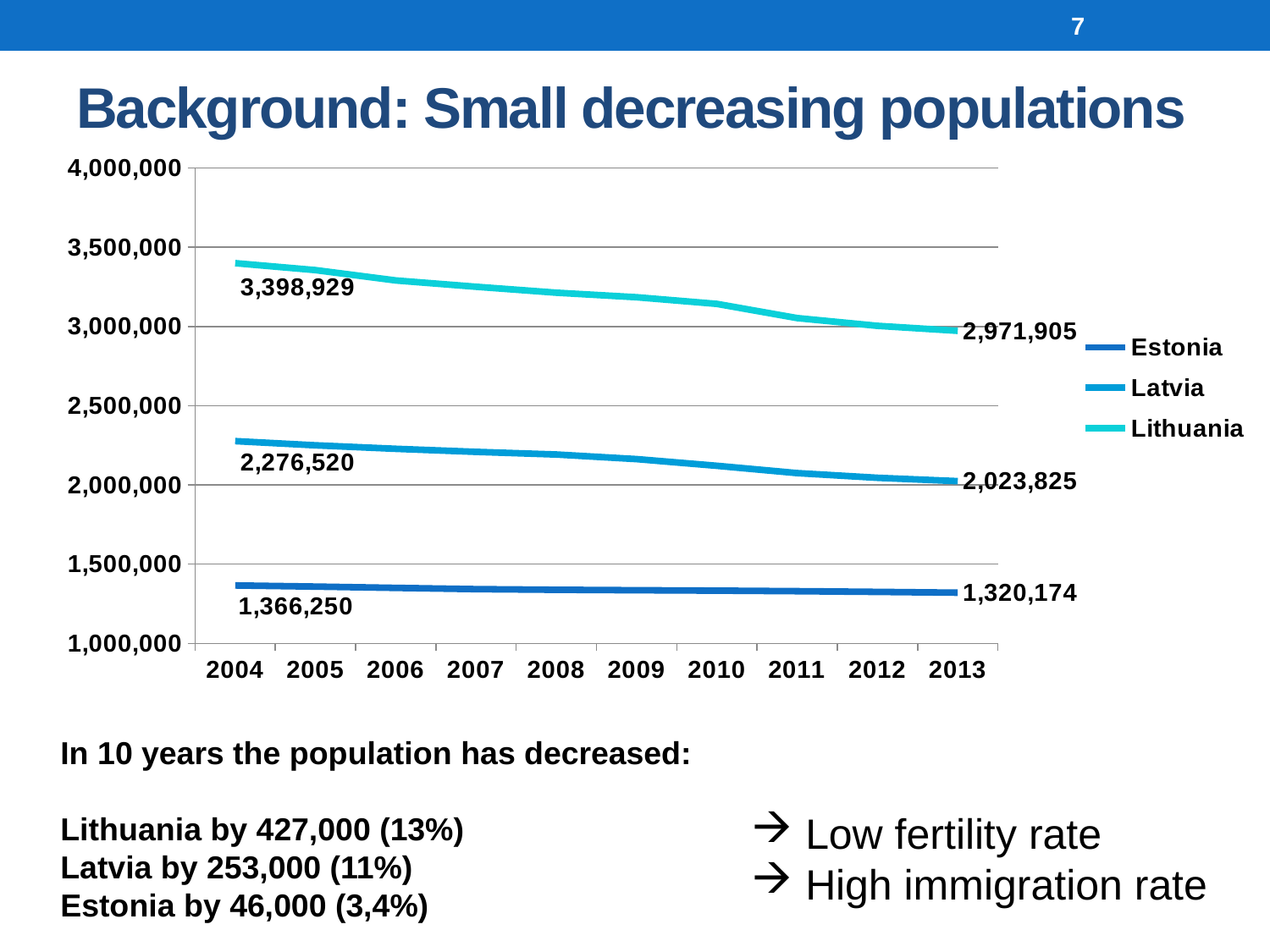

7
# Background: Small decreasing populations

### Chart

| Category | Estonia  | Latvia | Lithuania |
|---|---|---|---|
| 2004 | 1366250.0 | 2276520.0 | 3398929.0 |
| 2005 | 1358850.0 | 2249724.0 | 3355220.0 |
| 2006 | 1350700.0 | 2227874.0 | 3289835.0 |
| 2007 | 1342920.0 | 2208840.0 | 3249983.0 |
| 2008 | 1338440.0 | 2191810.0 | 3212605.0 |
| 2009 | 1335740.0 | 2162834.0 | 3183856.0 |
| 2010 | 1333290.0 | 2120504.0 | 3141976.0 |
| 2011 | 1329660.0 | 2074605.0 | 3052588.0 |
| 2012 | 1325217.0 | 2044813.0 | 3003641.0 |
| 2013 | 1320174.0 | 2023825.0 | 2971905.0 |
In 10 years the population has decreased:

Lithuania by 427,000 (13%)
Latvia by 253,000 (11%)
Estonia by 46,000 (3,4%)
 Low fertility rate
 High immigration rate